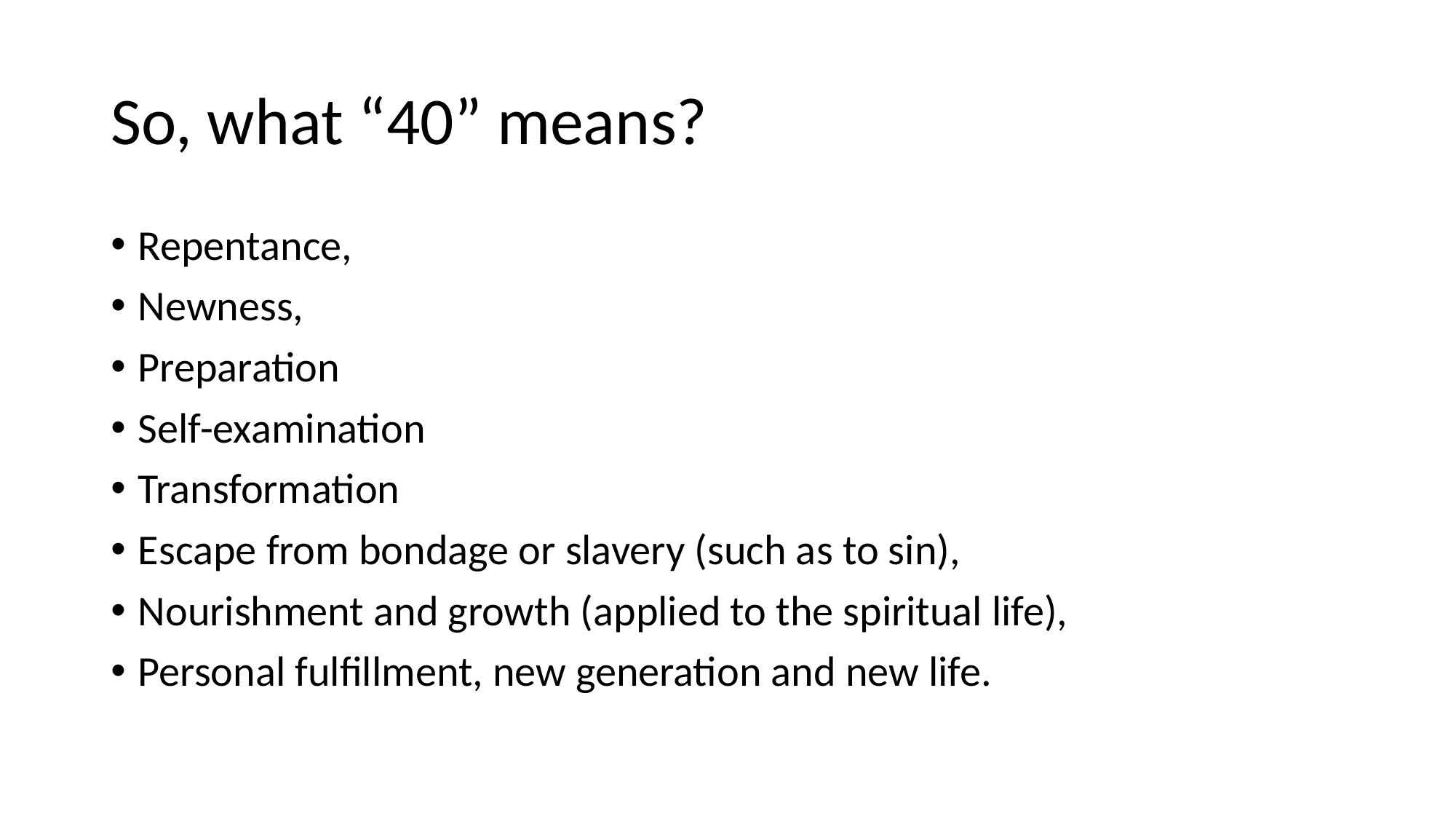

# So, what “40” means?
Repentance,
Newness,
Preparation
Self-examination
Transformation
Escape from bondage or slavery (such as to sin),
Nourishment and growth (applied to the spiritual life),
Personal fulfillment, new generation and new life.